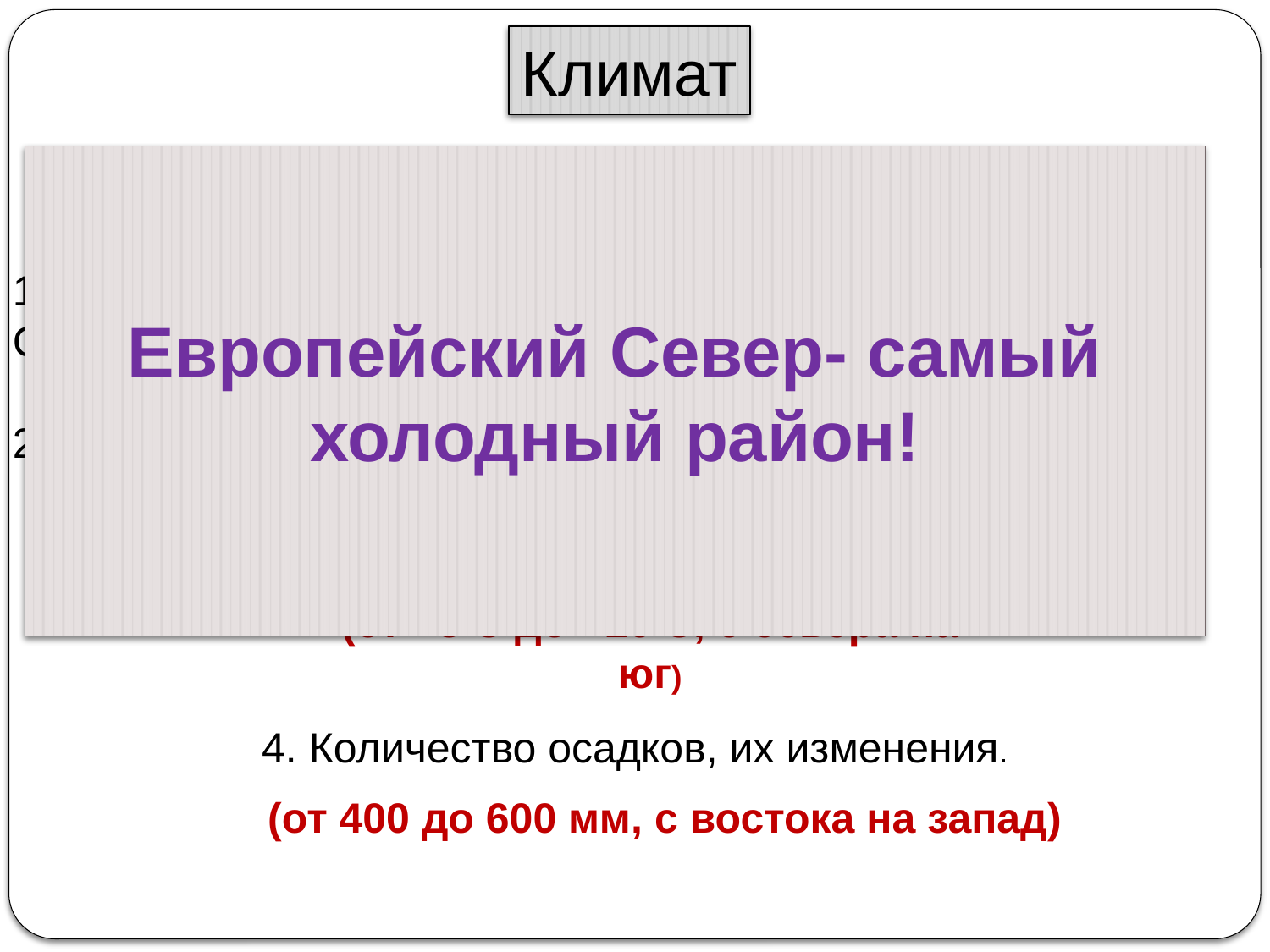

Климат
Европейский Север- самый холодный район!
Пользуясь картами на стр.235-237 учебника определите:

1.В каких климатических поясах расположен Европейский Север

2.Среднюю температуру января. Как она изменяется?

3.Среднюю температуру июля. Как Она изменяется?

4. Количество осадков, их изменения.
(субарктический, умеренно-континентальный)
(от -8 ̊С до -20 ̊С, с запада на восток)
(от +8 ̊С до +16 ̊С, с севера на юг)
(от 400 до 600 мм, с востока на запад)